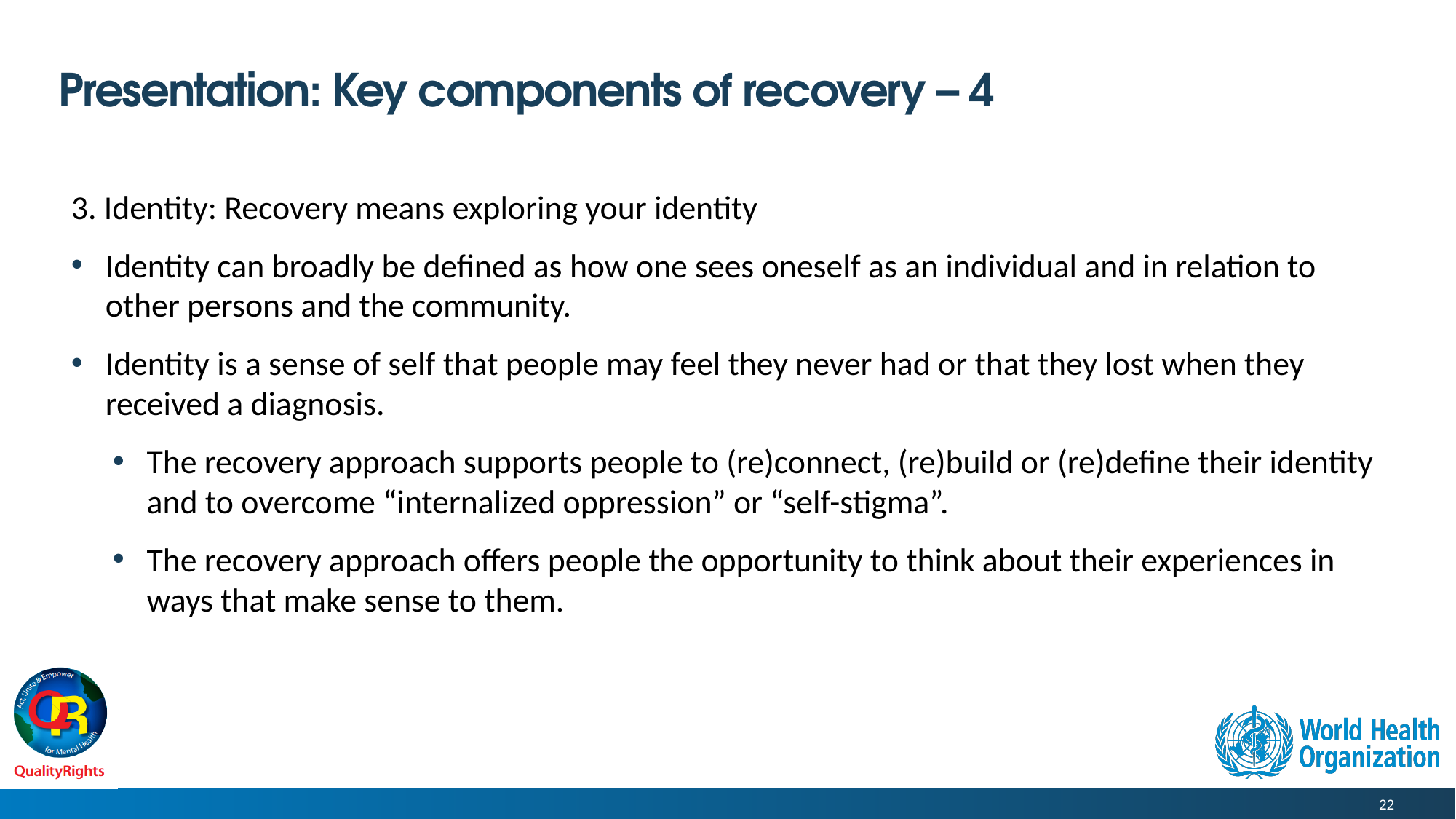

# Presentation: Key components of recovery – 4
3. Identity: Recovery means exploring your identity
Identity can broadly be defined as how one sees oneself as an individual and in relation to other persons and the community.
Identity is a sense of self that people may feel they never had or that they lost when they received a diagnosis.
The recovery approach supports people to (re)connect, (re)build or (re)define their identity and to overcome “internalized oppression” or “self-stigma”.
The recovery approach offers people the opportunity to think about their experiences in ways that make sense to them.